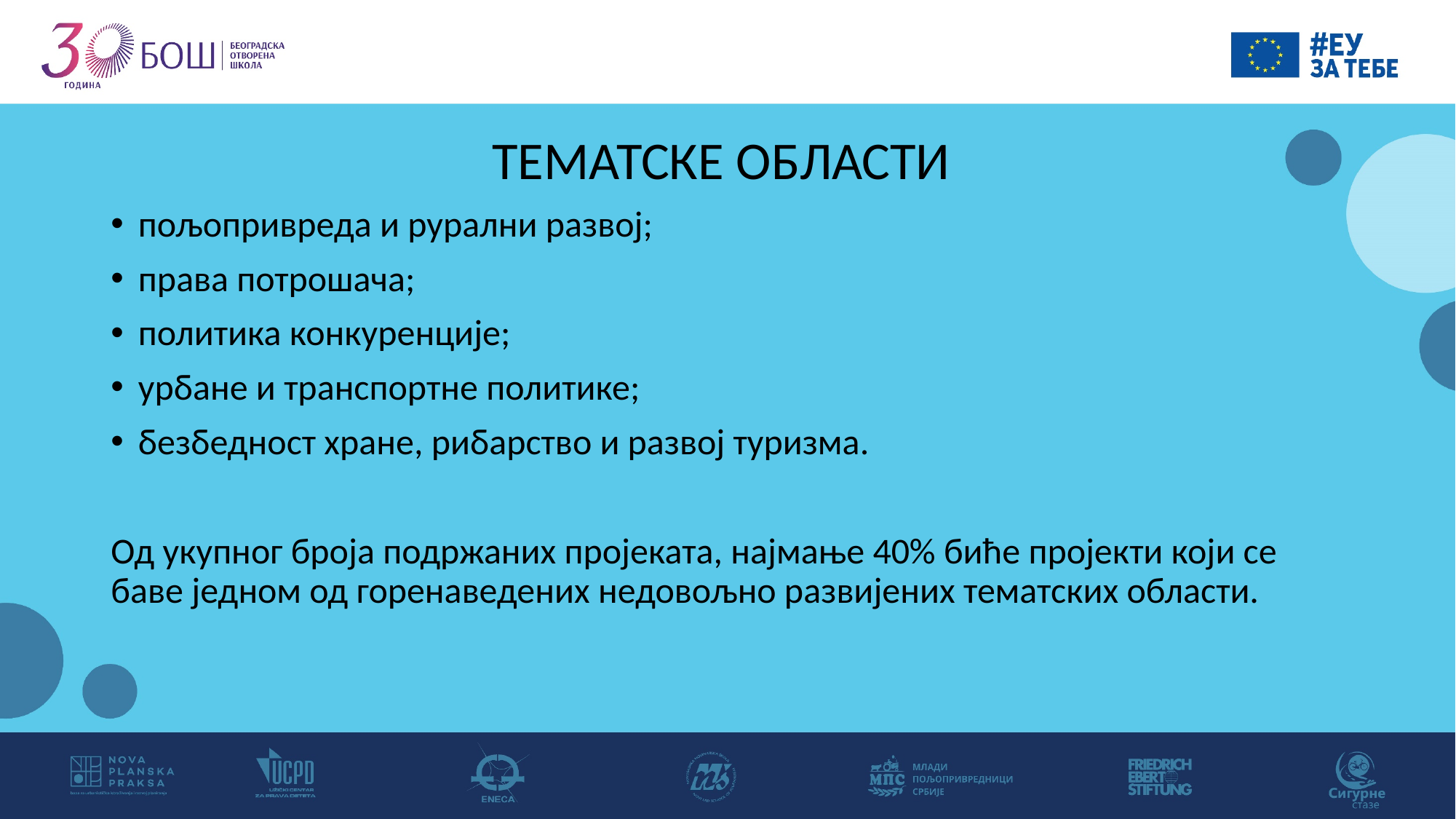

# ТЕМАТСКЕ ОБЛАСТИ
пољопривреда и рурални развој;
права потрошача;
политика конкуренције;
урбане и транспортне политике;
безбедност хране, рибарство и развој туризма.

Од укупног броја подржаних пројеката, најмање 40% биће пројекти који се баве једном од горенаведених недовољно развијених тематских области.